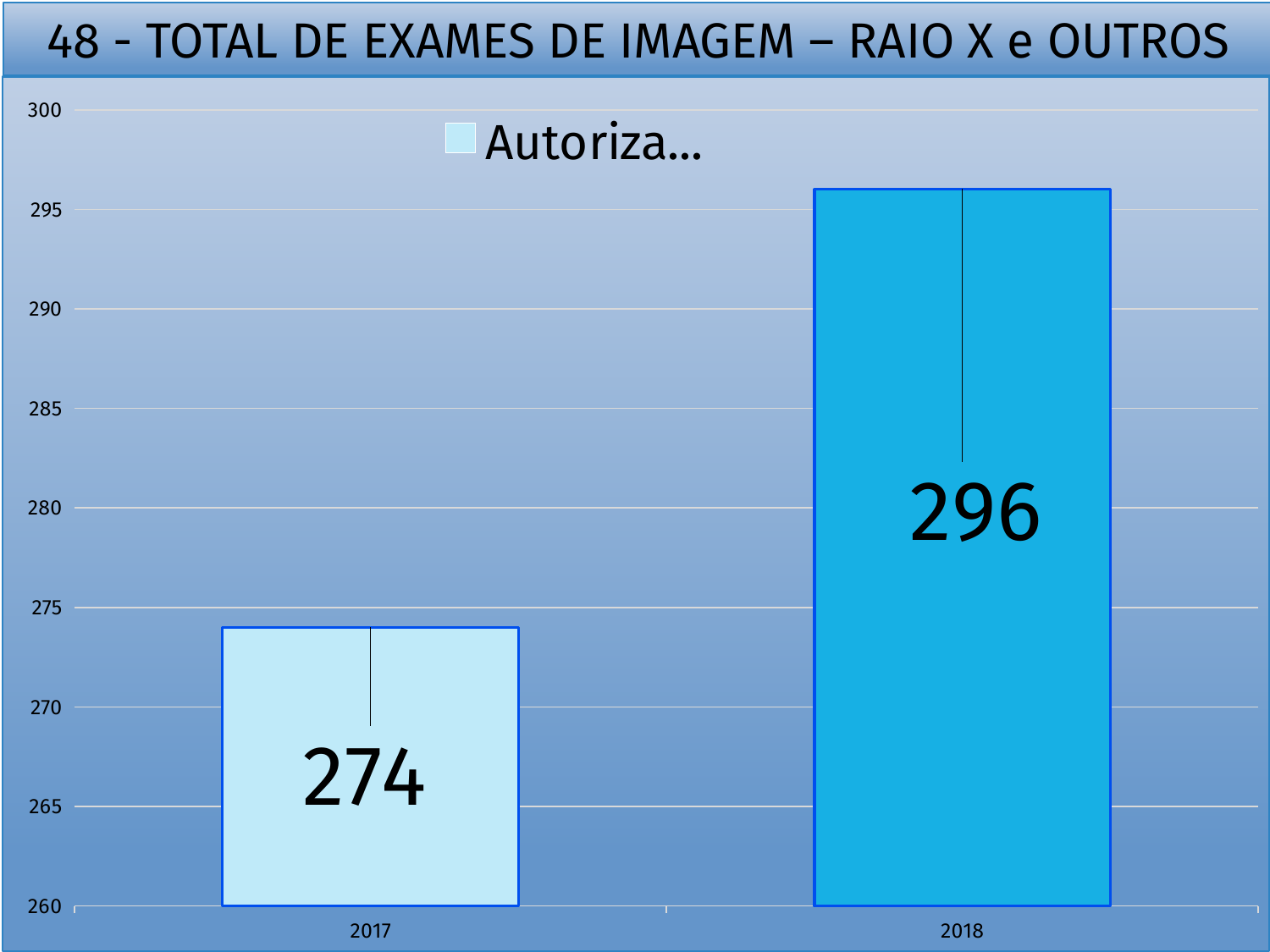

# 48 - TOTAL DE EXAMES DE IMAGEM – RAIO X e OUTROS

### Chart

| Category | Autorização de Internamentos Hospitalar |
|---|---|
| 2017 | 274.0 |
| 2018 | 296.0 |